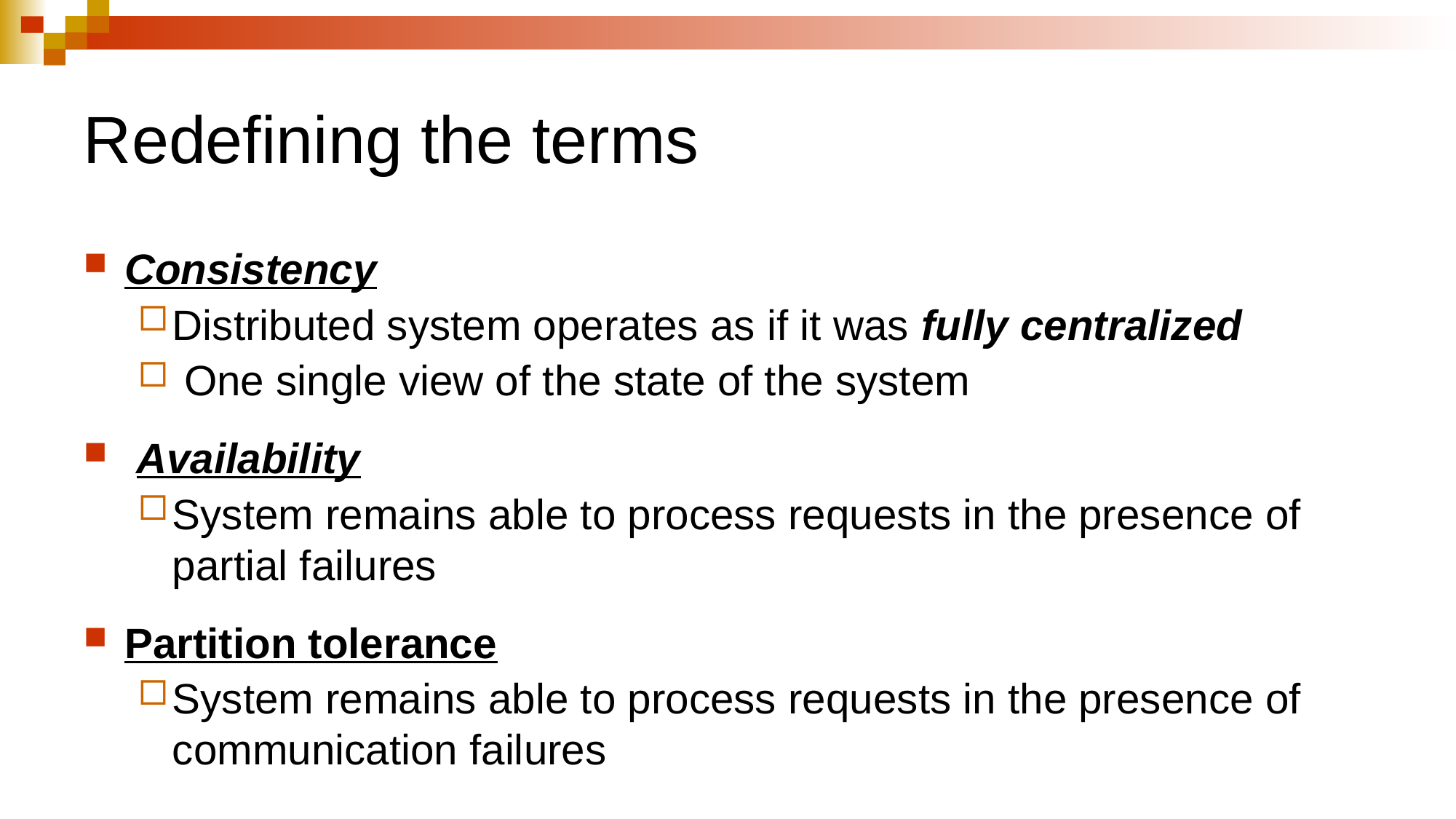

# Redefining the terms
Consistency
Distributed system operates as if it was fully centralized
 One single view of the state of the system
 Availability
System remains able to process requests in the presence of partial failures
Partition tolerance
System remains able to process requests in the presence of communication failures